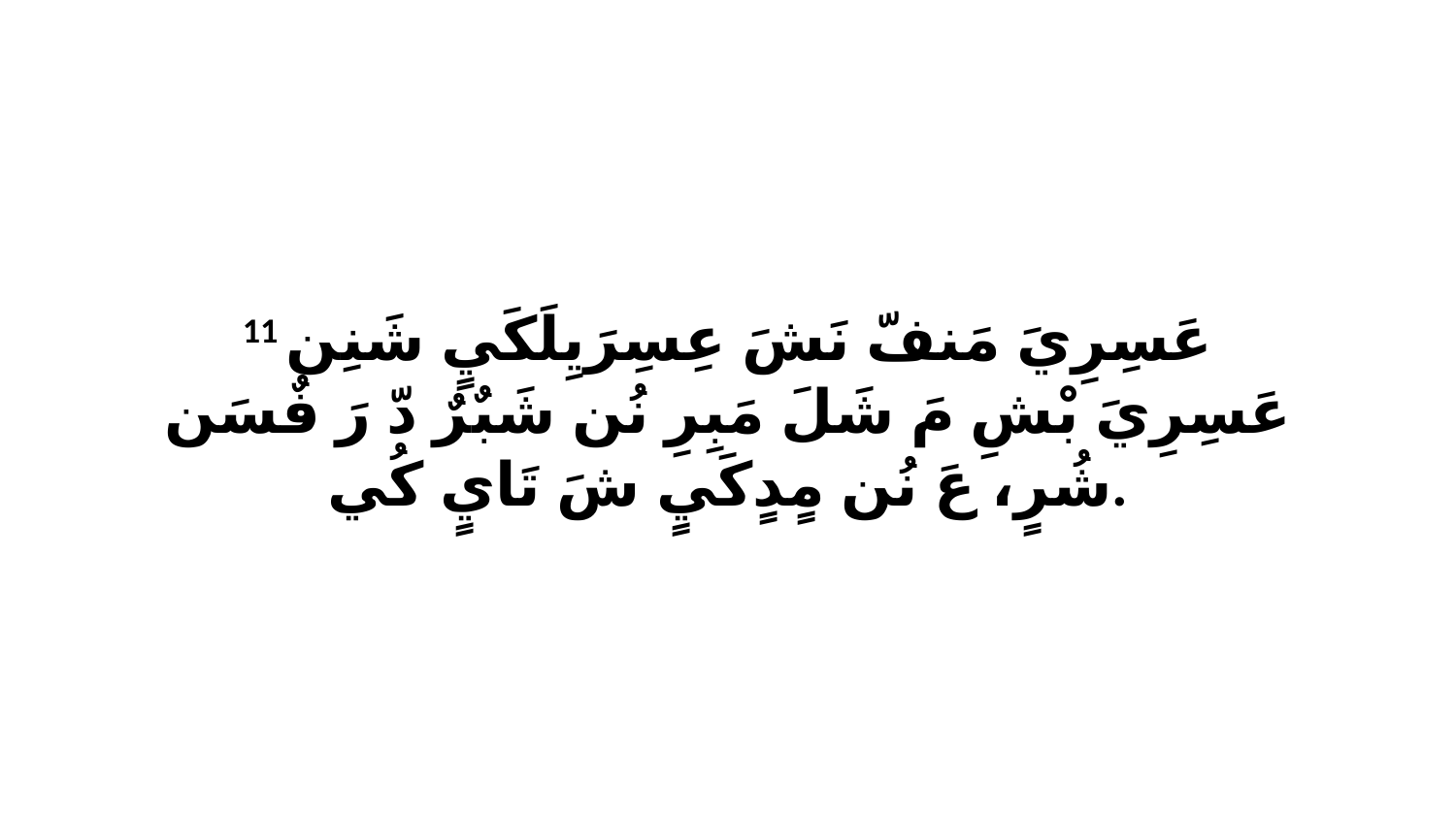

11 عَسِرِيَ مَنفّ نَشَ عِسِرَيِلَكَيٍ شَنِن عَسِرِيَ بْشِ مَ شَلَ مَبِرِ نُن شَبٌرٌ دّ رَ فٌسَن شُرٍ، عَ نُن مٍدٍكَيٍ شَ تَايٍ كُي.